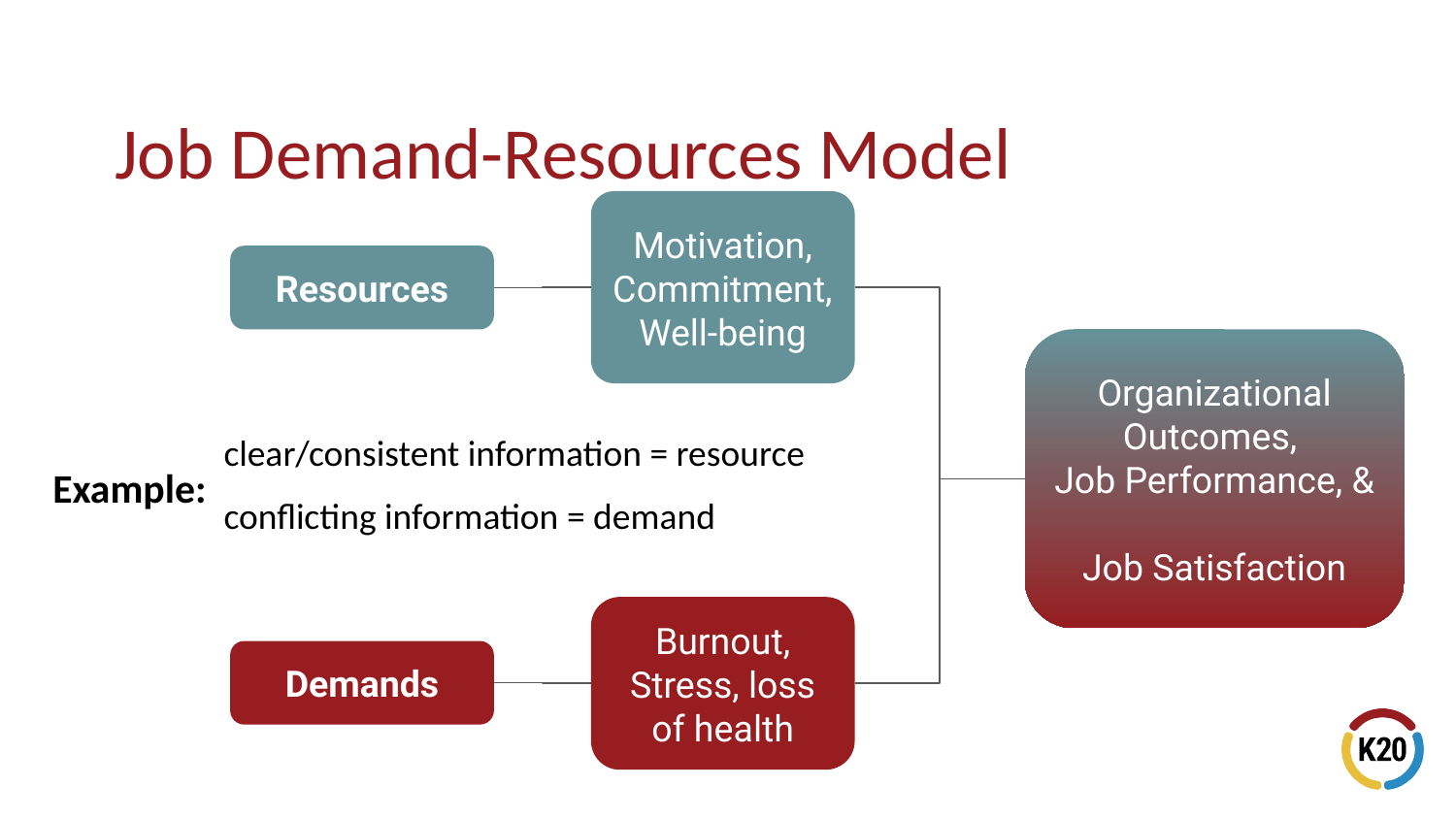

# Job Demand-Resources Model
Motivation, Commitment, Well-being
Resources
Organizational Outcomes,
Job Performance, &
Job Satisfaction
clear/consistent information = resource
conflicting information = demand
Example:
Burnout, Stress, loss of health
Demands